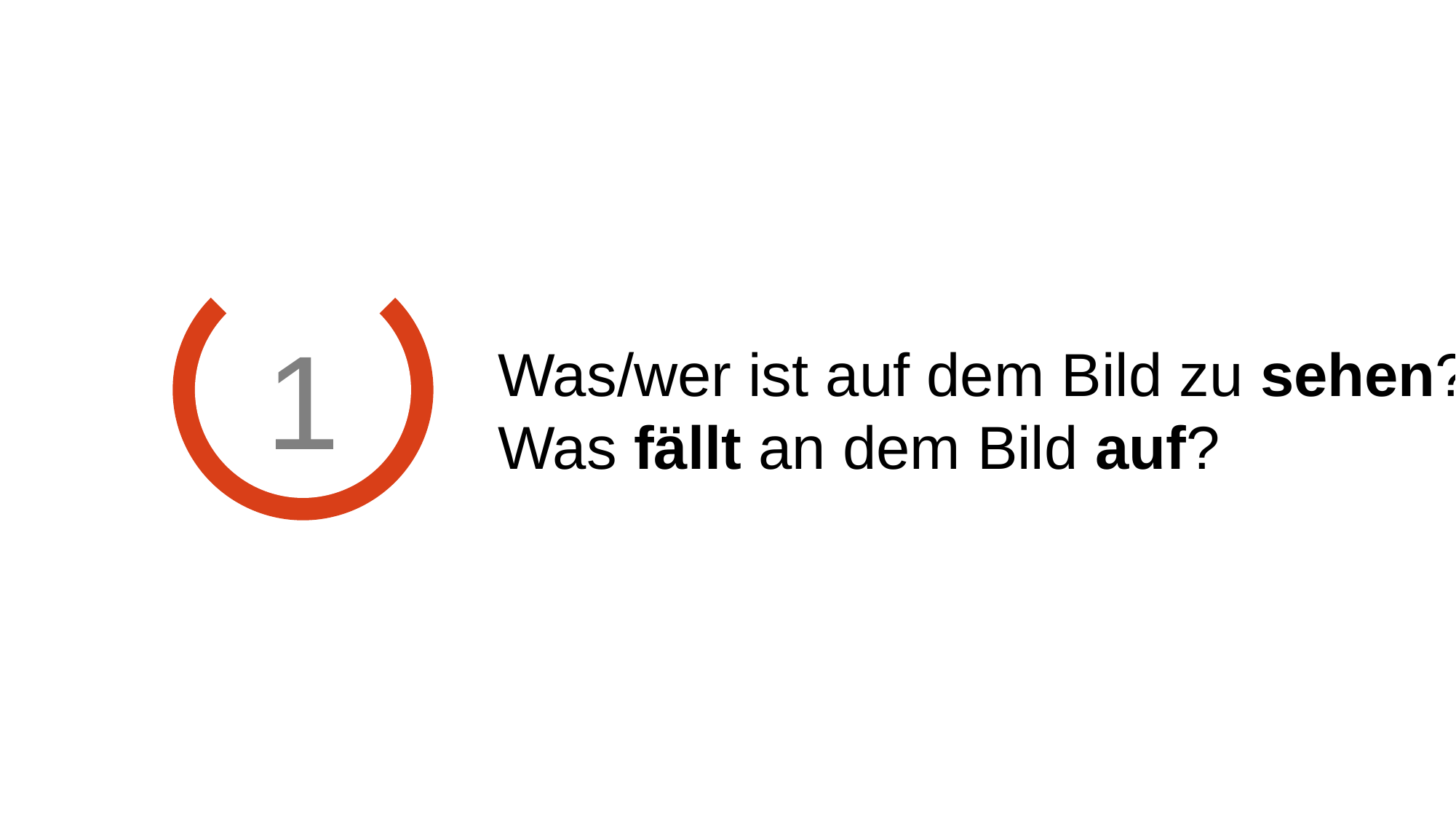

Was ist über die Quelle/Herkunft des Bildes bekannt?

1
Was/wer ist auf dem Bild zu sehen?
Was fällt an dem Bild auf?